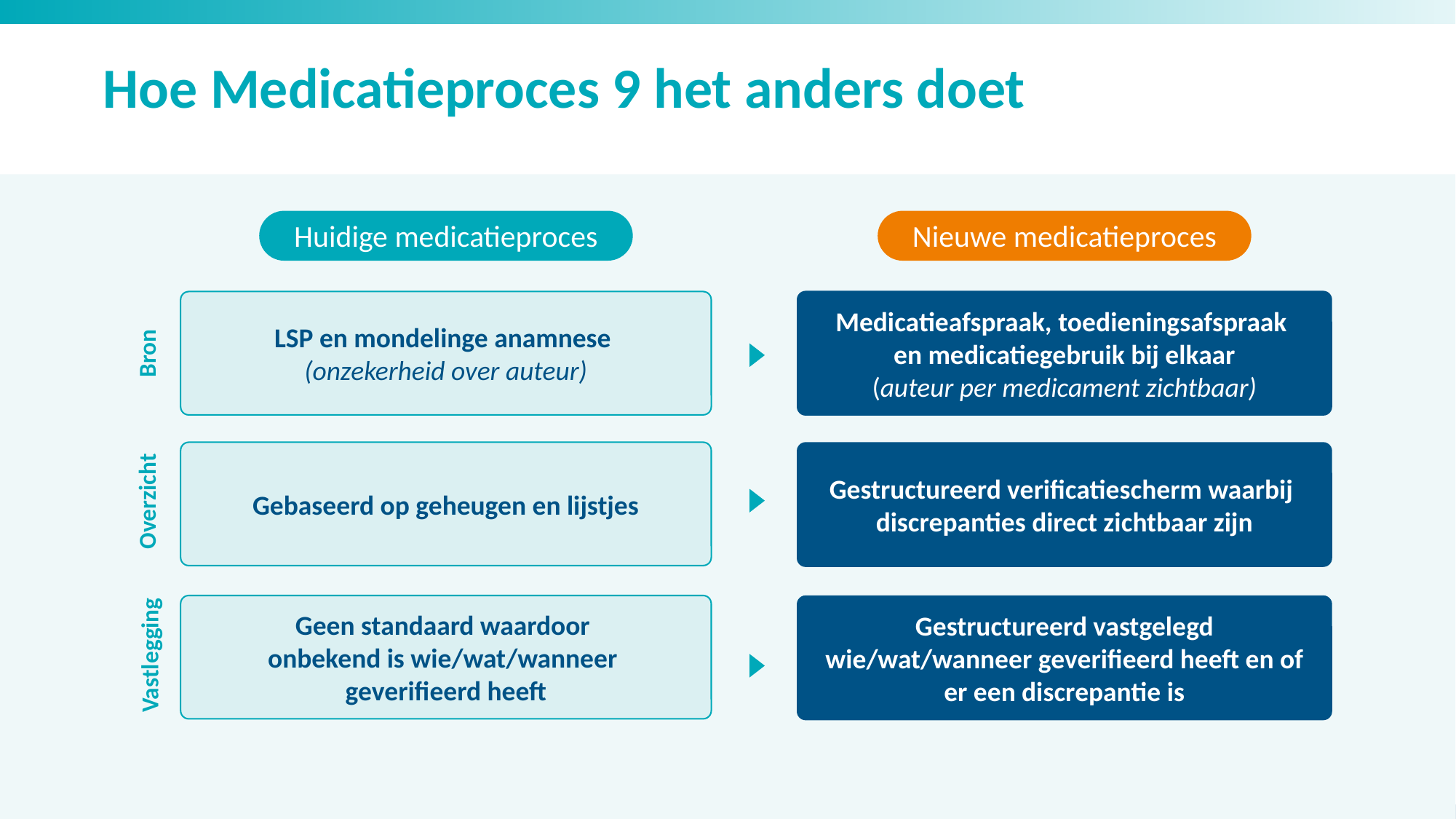

# Hoe Medicatieproces 9 het anders doet

Huidige medicatieproces
Nieuwe medicatieproces
LSP en mondelinge anamnese
(onzekerheid over auteur)
Medicatieafspraak, toedieningsafspraak
en medicatiegebruik bij elkaar
(auteur per medicament zichtbaar)
Bron

Gebaseerd op geheugen en lijstjes
Gestructureerd verificatiescherm waarbij
discrepanties direct zichtbaar zijn
Overzicht

Geen standaard waardoor
onbekend is wie/wat/wanneer
geverifieerd heeft
Gestructureerd vastgelegd wie/wat/wanneer geverifieerd heeft en of er een discrepantie is
Vastlegging